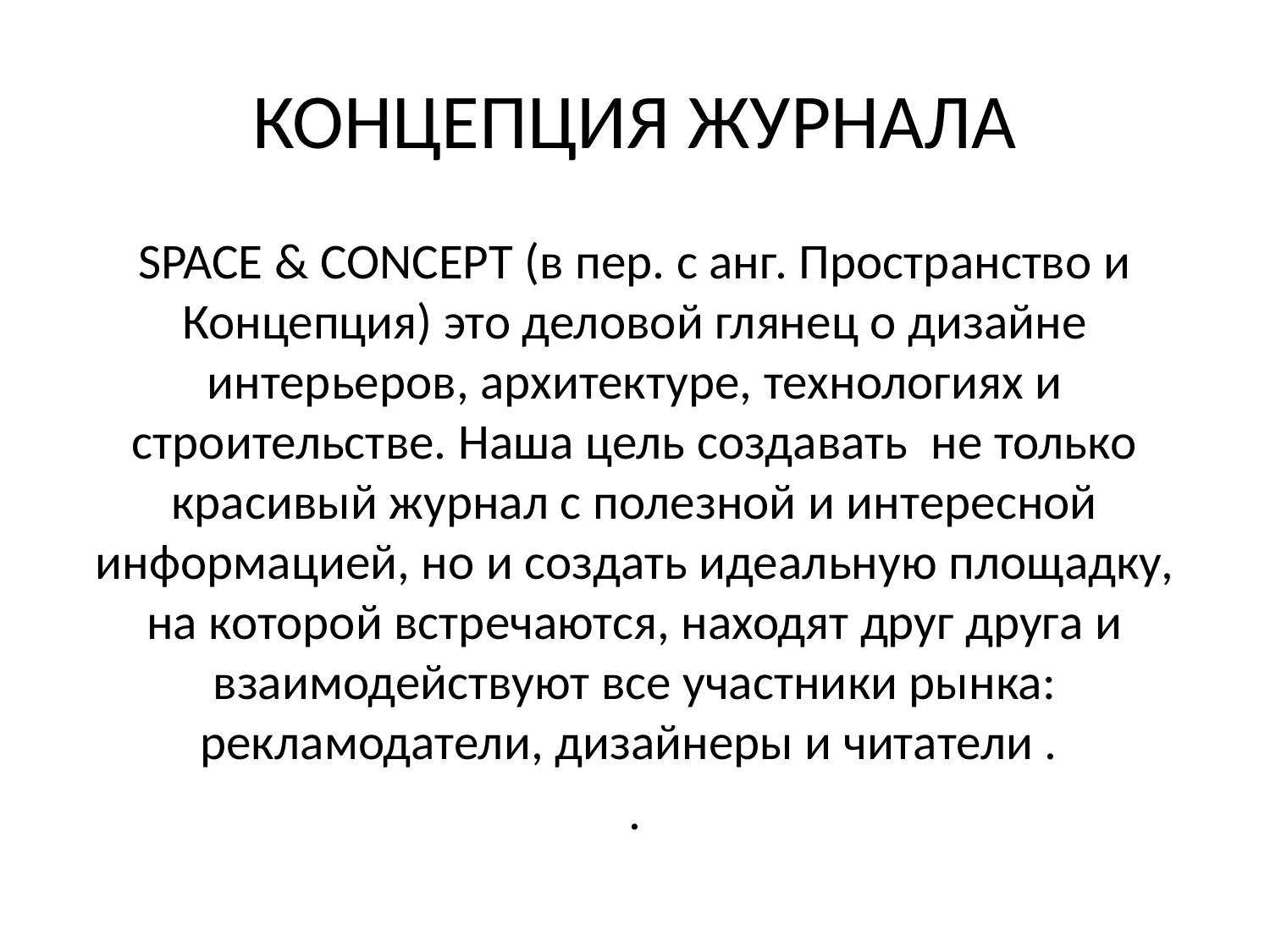

# КОНЦЕПЦИЯ ЖУРНАЛА
SPACE & CONCEPT (в пер. с анг. Пространство и Концепция) это деловой глянец о дизайне интерьеров, архитектуре, технологиях и строительстве. Наша цель создавать  не только красивый журнал с полезной и интересной информацией, но и создать идеальную площадку, на которой встречаются, находят друг друга и взаимодействуют все участники рынка: рекламодатели, дизайнеры и читатели .
.